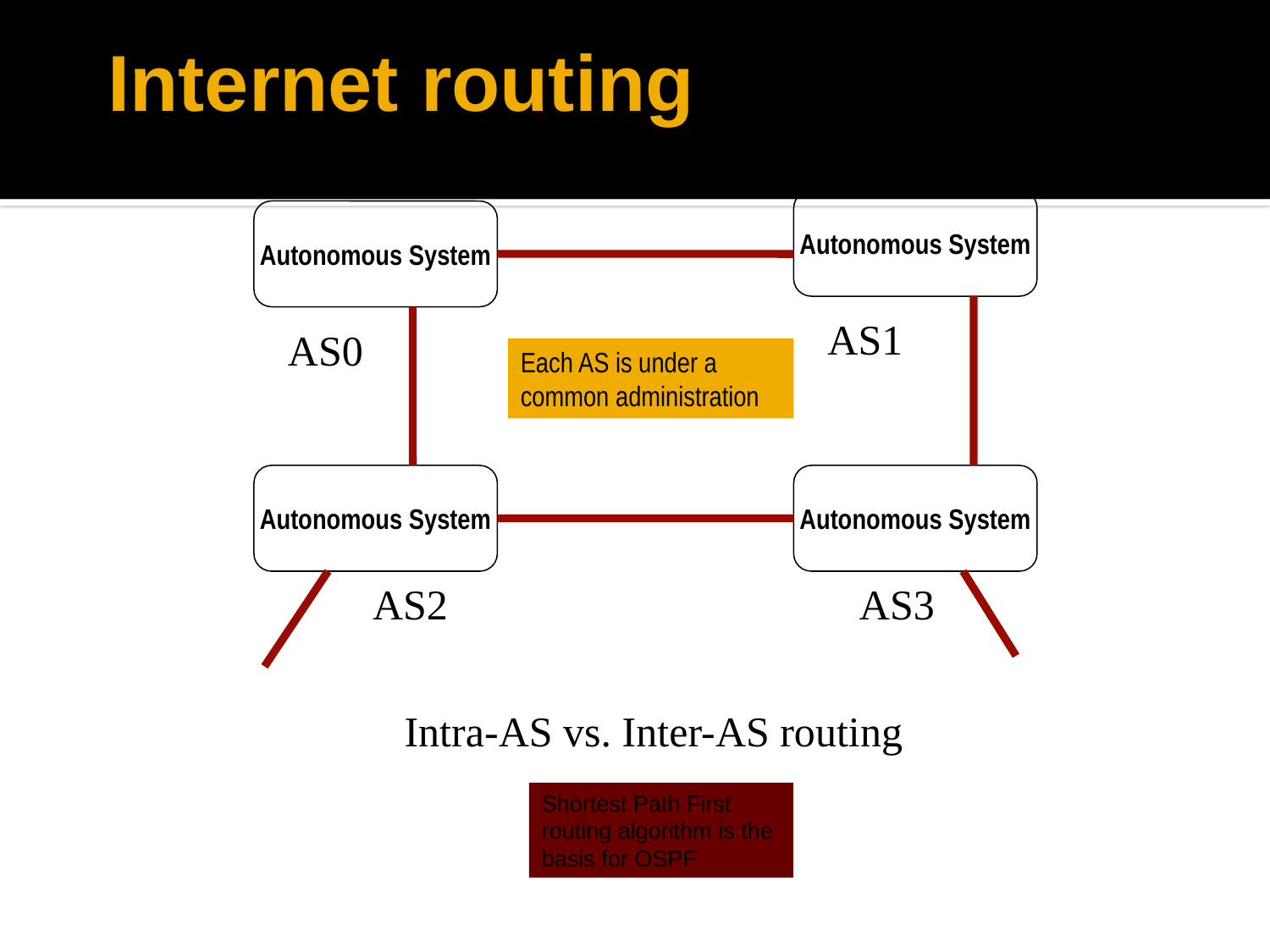

# Internet routing
Autonomous System
Autonomous System

AS1
AS0
Each AS is under a common administration
Autonomous System
Autonomous System

AS2
AS3

Intra-AS vs. Inter-AS routing
Shortest Path First routing algorithm is the basis for OSPF